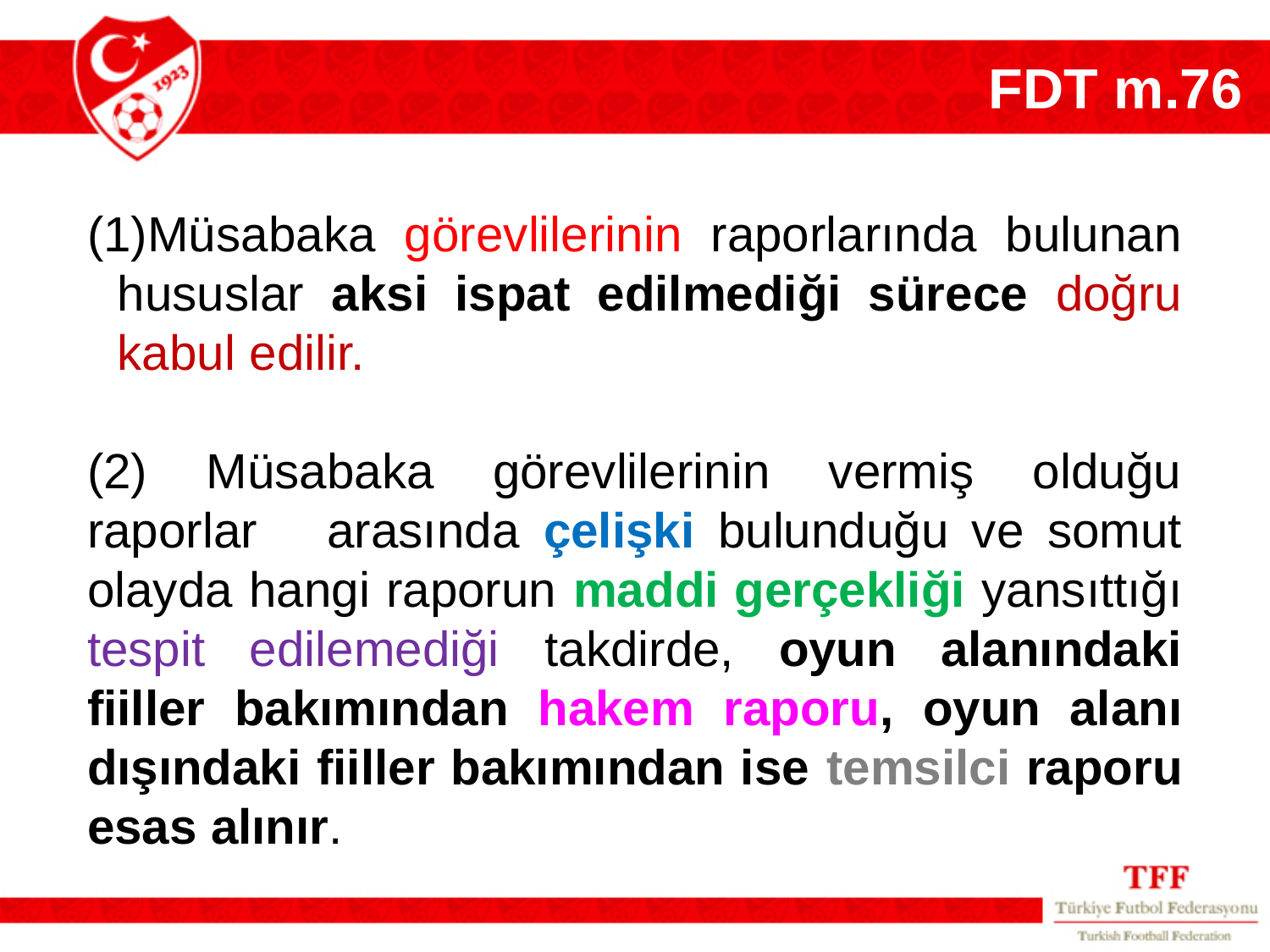

FDT m.76
Müsabaka görevlilerinin raporlarında bulunan hususlar aksi ispat edilmediği sürece doğru kabul edilir.

(2) Müsabaka görevlilerinin vermiş olduğu raporlar   arasında çelişki bulunduğu ve somut olayda hangi raporun maddi gerçekliği yansıttığı tespit edilemediği takdirde, oyun alanındaki fiiller bakımından hakem raporu, oyun alanı dışındaki fiiller bakımından ise temsilci raporu esas alınır.